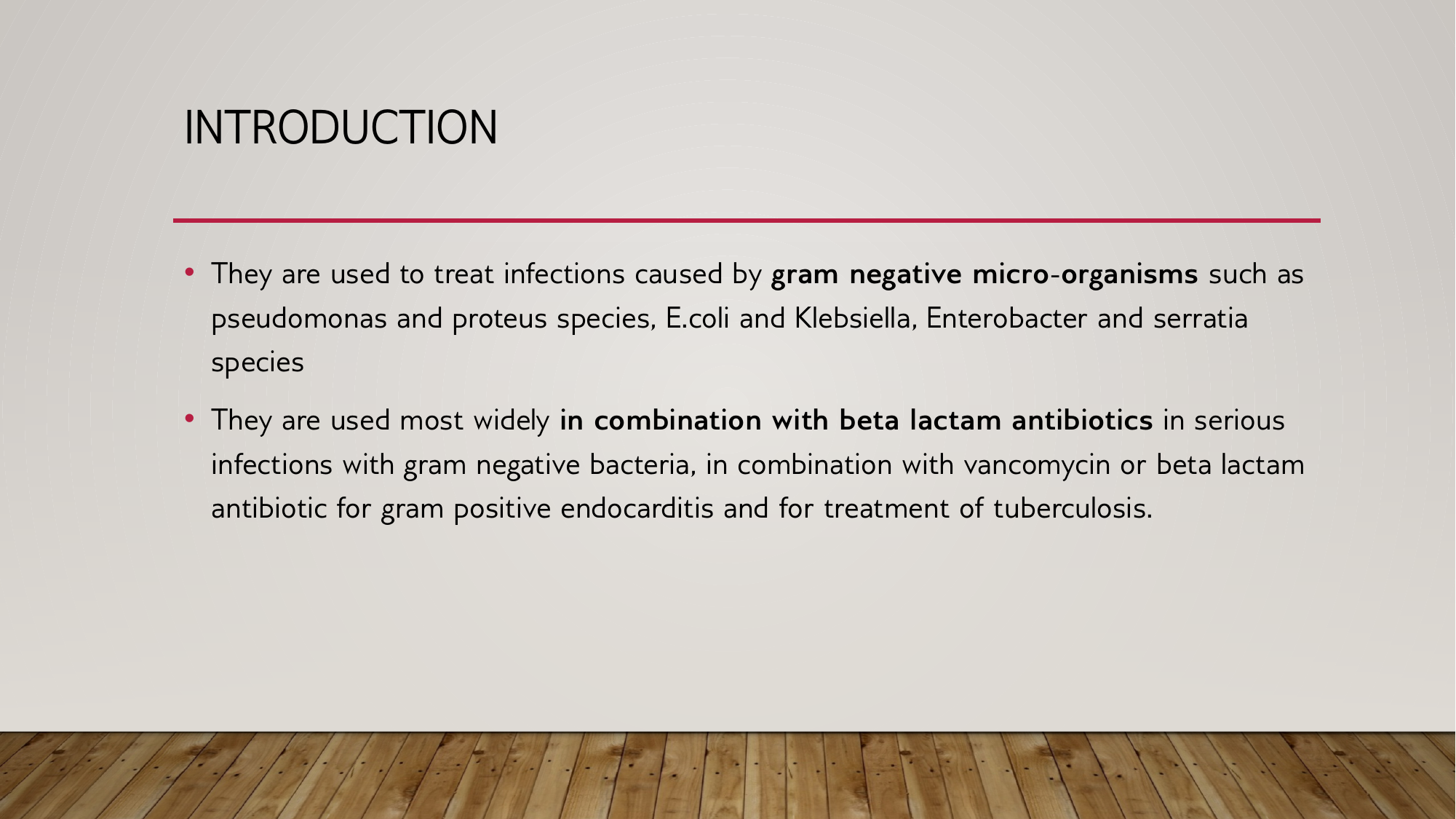

# INTRODUCTION
They are used to treat infections caused by gram negative micro-organisms such as pseudomonas and proteus species, E.coli and Klebsiella, Enterobacter and serratia species
They are used most widely in combination with beta lactam antibiotics in serious infections with gram negative bacteria, in combination with vancomycin or beta lactam antibiotic for gram positive endocarditis and for treatment of tuberculosis.